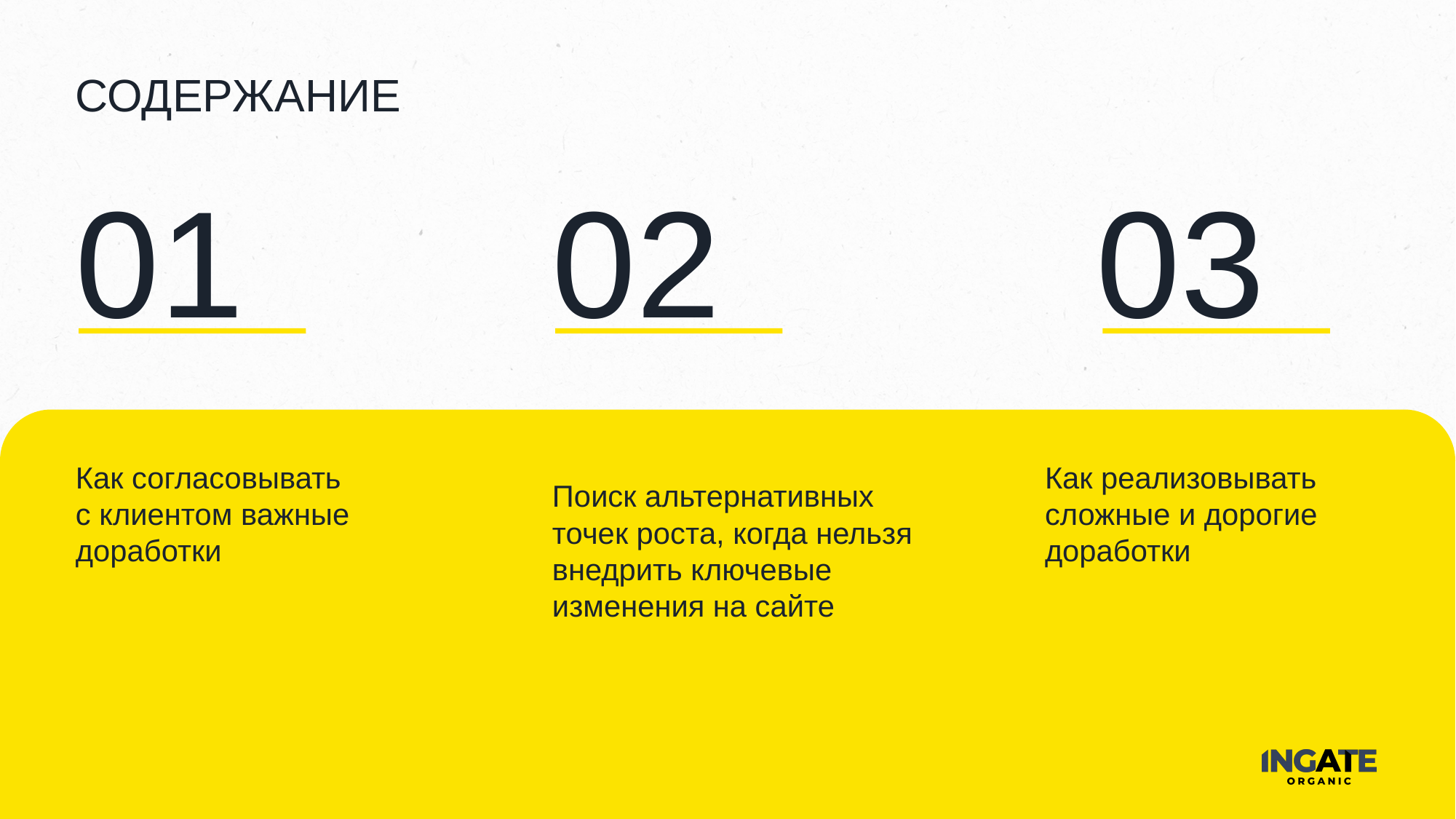

# Содержание
01
02
03

Как согласовывать
с клиентом важные
доработки
Как реализовывать сложные и дорогие доработки
Поиск альтернативных точек роста, когда нельзя внедрить ключевые изменения на сайте